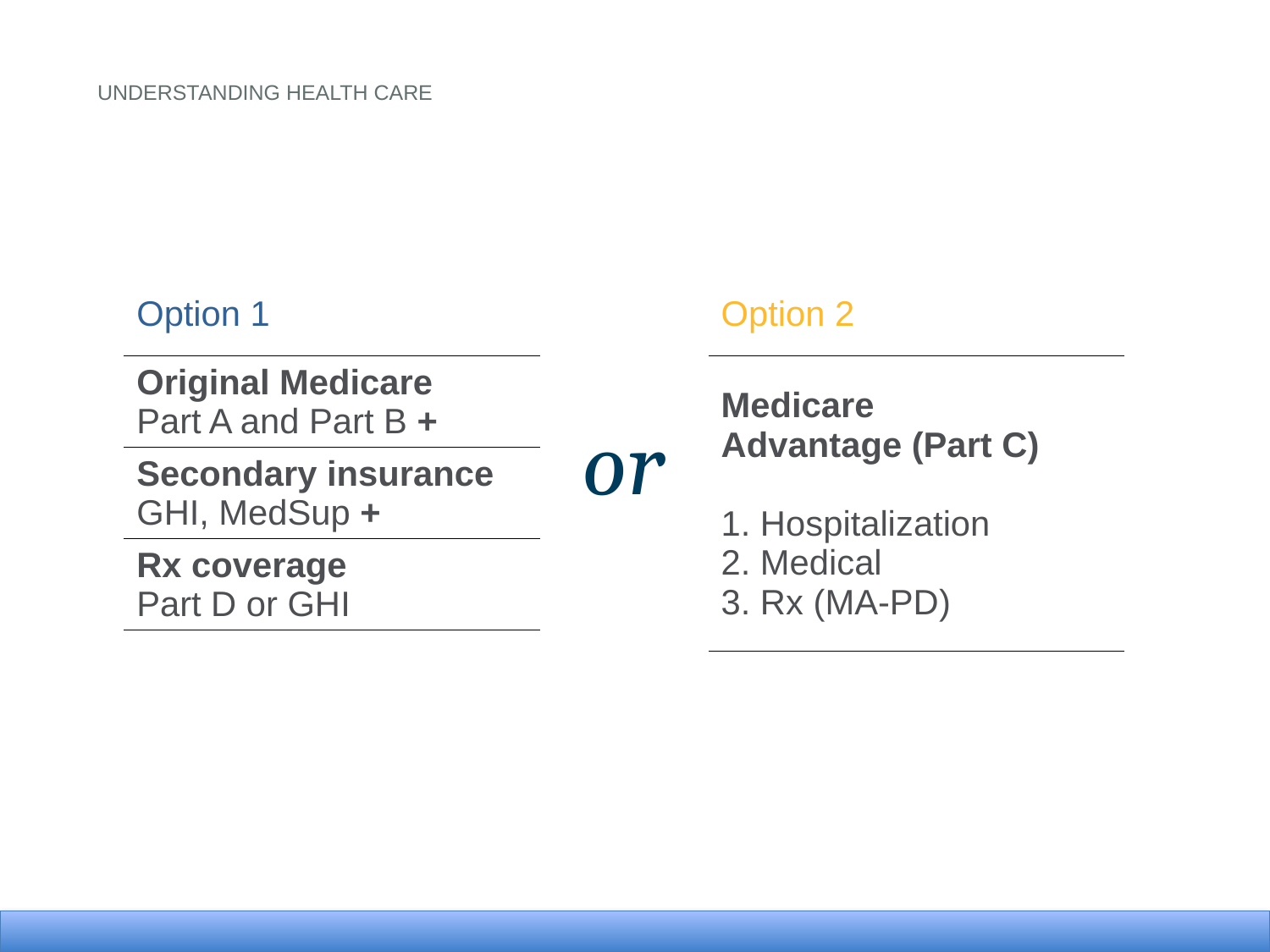

Understanding health care
| Option 1 |
| --- |
| Original Medicare Part A and Part B + |
| Secondary insurance GHI, MedSup + |
| Rx coverage Part D or GHI |
| Option 2 |
| --- |
| Medicare Advantage (Part C) 1. Hospitalization 2. Medical 3. Rx (MA-PD) |
or

16